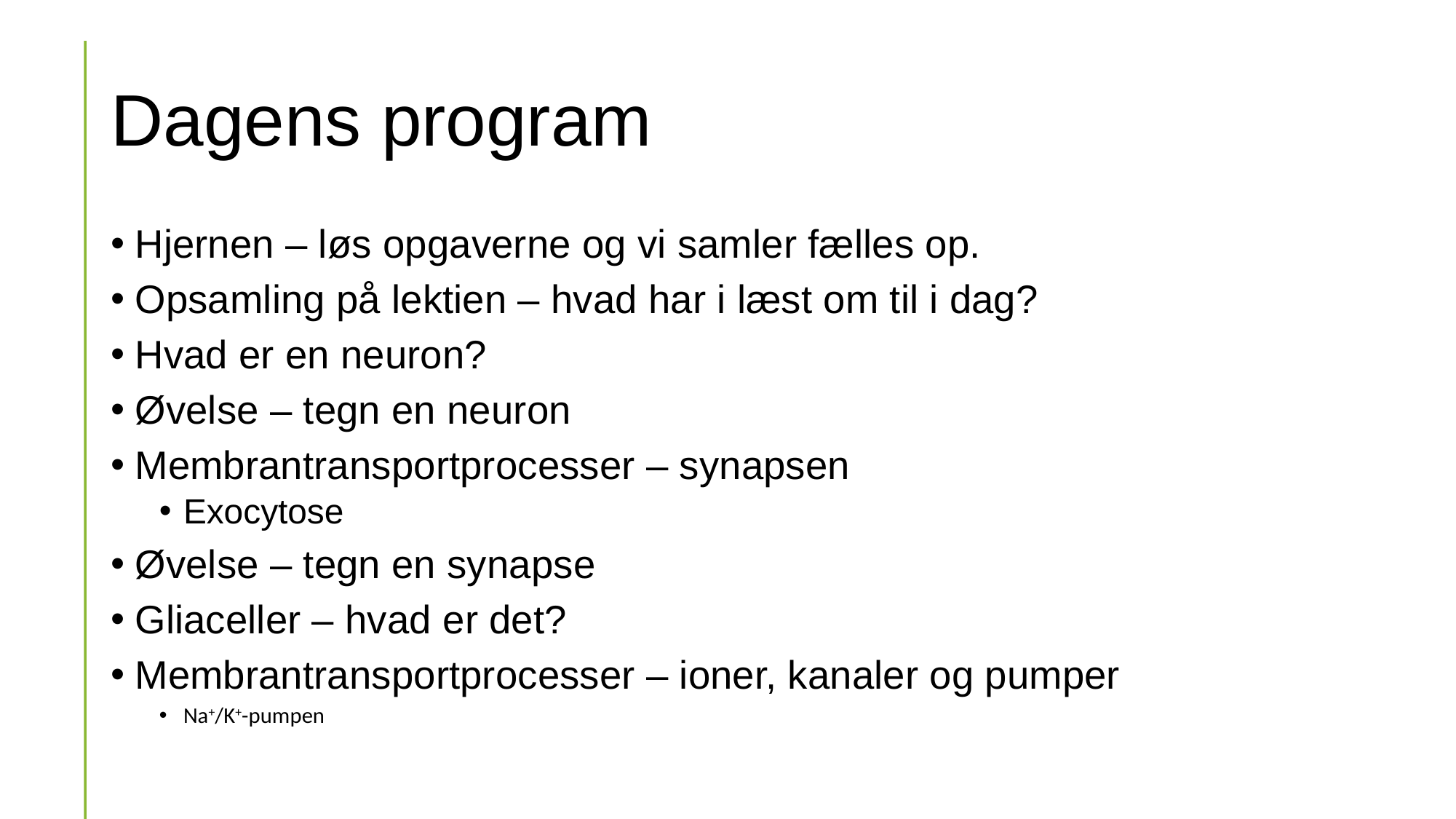

# Dagens program
Hjernen – løs opgaverne og vi samler fælles op.
Opsamling på lektien – hvad har i læst om til i dag?
Hvad er en neuron?
Øvelse – tegn en neuron
Membrantransportprocesser – synapsen
Exocytose
Øvelse – tegn en synapse
Gliaceller – hvad er det?
Membrantransportprocesser – ioner, kanaler og pumper
Na+/K+-pumpen